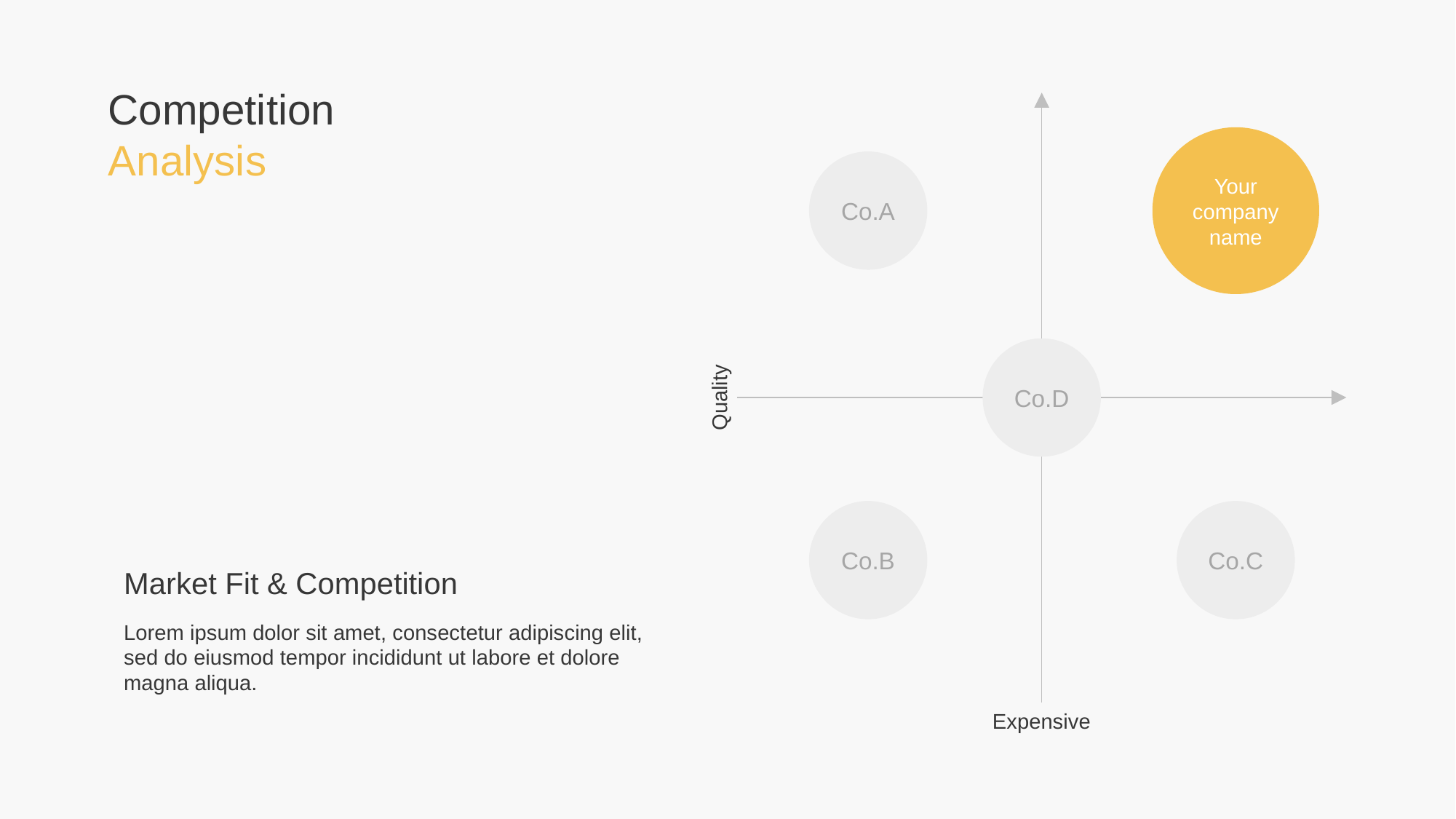

Competition
Analysis
Your company name
Co.A
Co.D
Quality
Co.B
Co.C
Market Fit & Competition
Lorem ipsum dolor sit amet, consectetur adipiscing elit, sed do eiusmod tempor incididunt ut labore et dolore magna aliqua.
Expensive